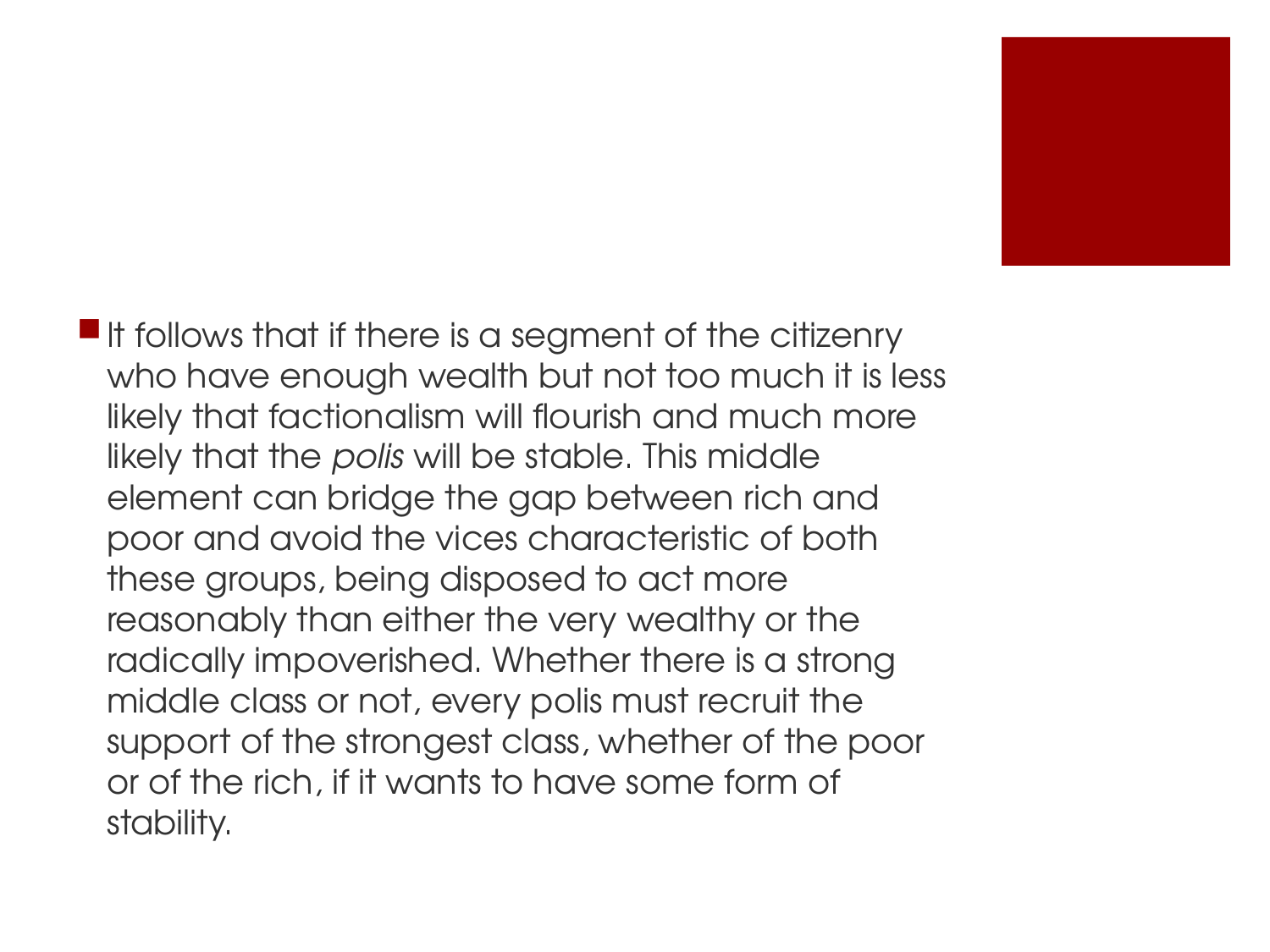

#
It follows that if there is a segment of the citizenry who have enough wealth but not too much it is less likely that factionalism will flourish and much more likely that the polis will be stable. This middle element can bridge the gap between rich and poor and avoid the vices characteristic of both these groups, being disposed to act more reasonably than either the very wealthy or the radically impoverished. Whether there is a strong middle class or not, every polis must recruit the support of the strongest class, whether of the poor or of the rich, if it wants to have some form of stability.